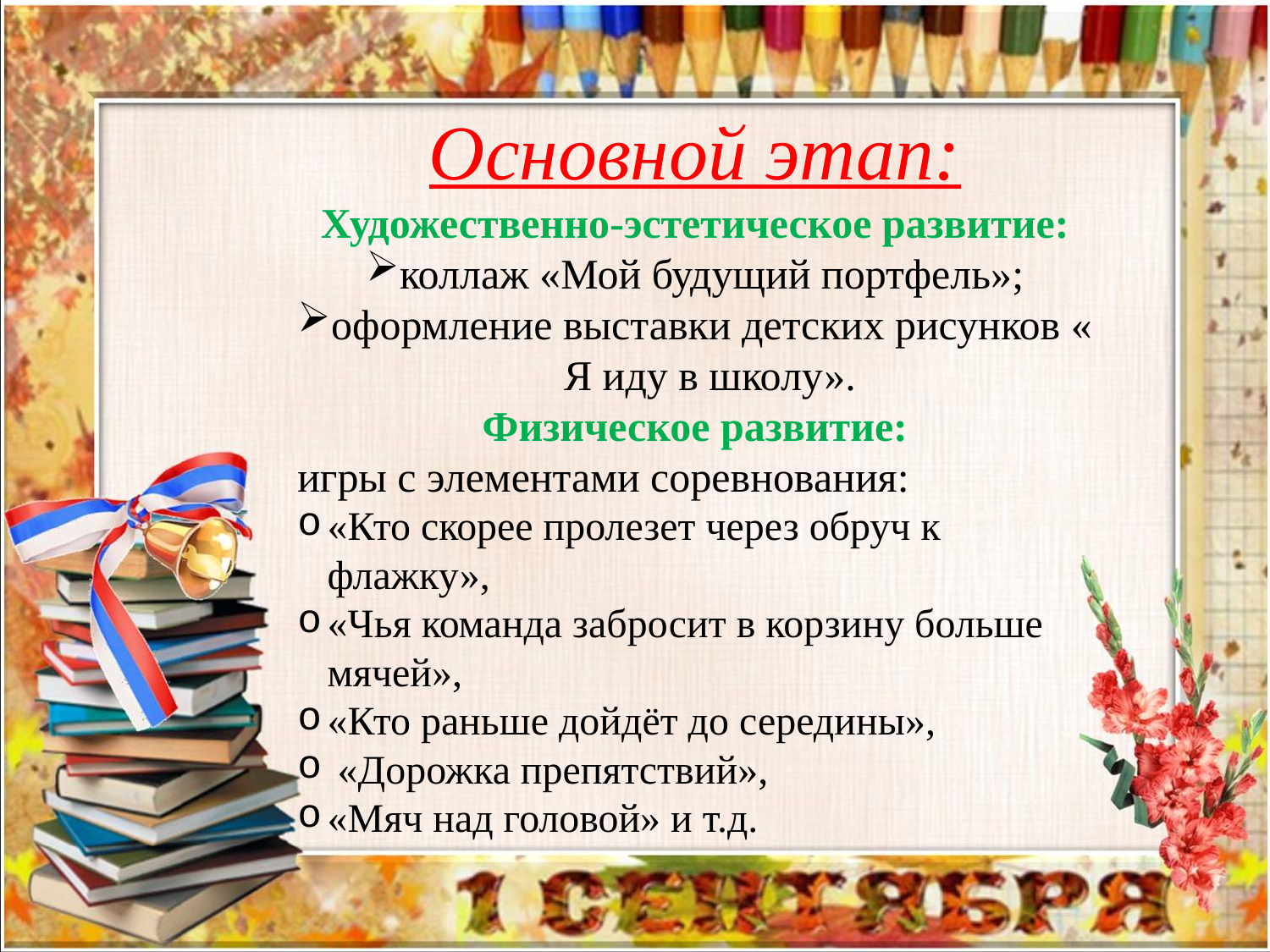

Основной этап:
Художественно-эстетическое развитие:
коллаж «Мой будущий портфель»;
оформление выставки детских рисунков « Я иду в школу».
Физическое развитие:
игры с элементами соревнования:
«Кто скорее пролезет через обруч к флажку»,
«Чья команда забросит в корзину больше мячей»,
«Кто раньше дойдёт до середины»,
 «Дорожка препятствий»,
«Мяч над головой» и т.д.